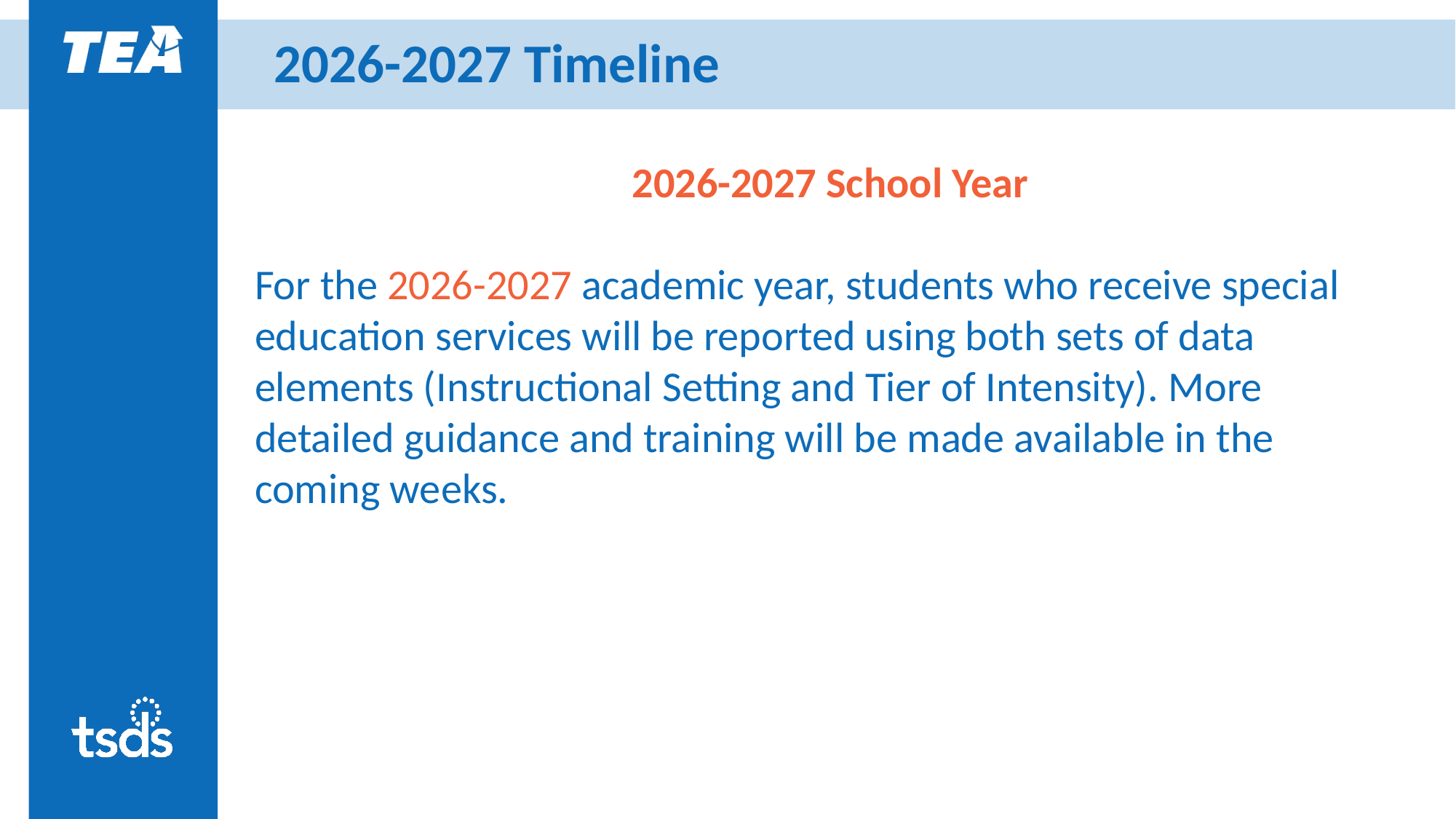

# 2026-2027 Timeline
2026-2027 School Year​

For the 2026-2027 academic year, students who receive special education services will be reported using both sets of data elements (Instructional Setting and Tier of Intensity). More detailed guidance and training will be made available in the coming weeks.